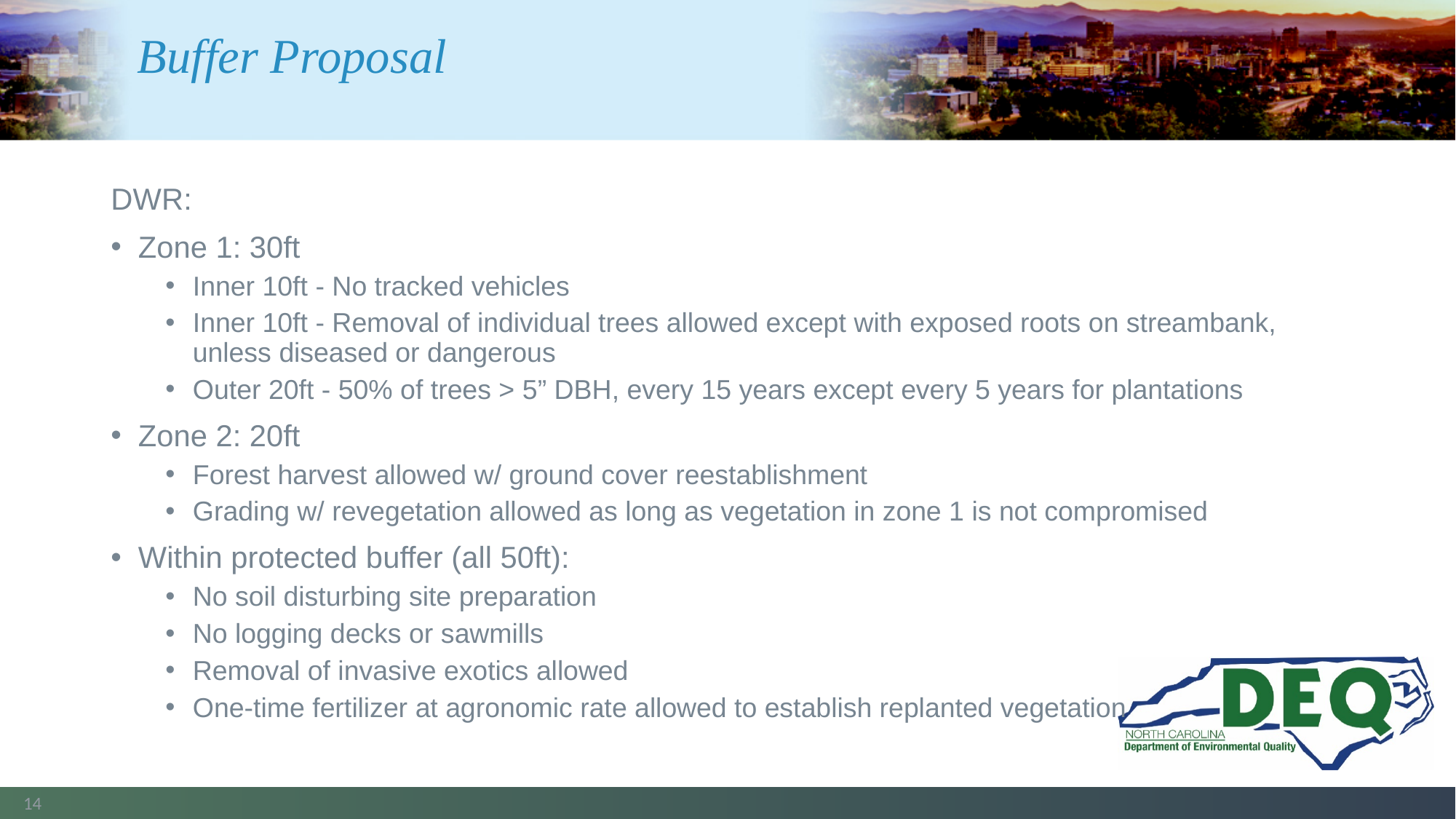

# Buffer Proposal

DWR:
Zone 1: 30ft
Inner 10ft - No tracked vehicles
Inner 10ft - Removal of individual trees allowed except with exposed roots on streambank, unless diseased or dangerous
Outer 20ft - 50% of trees > 5” DBH, every 15 years except every 5 years for plantations
Zone 2: 20ft
Forest harvest allowed w/ ground cover reestablishment
Grading w/ revegetation allowed as long as vegetation in zone 1 is not compromised
Within protected buffer (all 50ft):
No soil disturbing site preparation
No logging decks or sawmills
Removal of invasive exotics allowed
One-time fertilizer at agronomic rate allowed to establish replanted vegetation

14